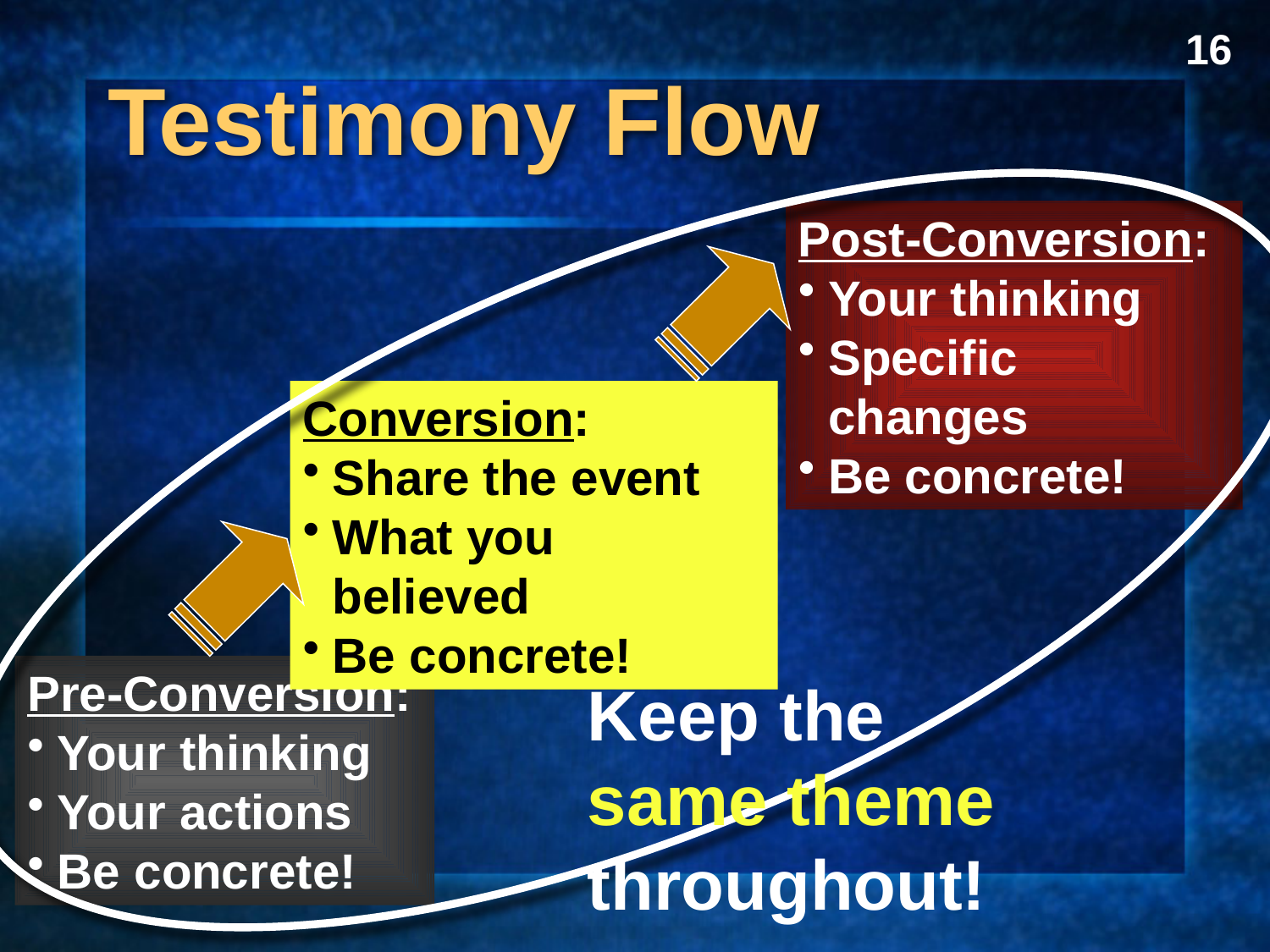

16
Testimony Flow
Post-Conversion:
Your thinking
Specific changes
Be concrete!

Conversion:
Share the event
What you believed
Be concrete!

Pre-Conversion:
Your thinking
Your actions
Be concrete!
Keep the
same theme
throughout!